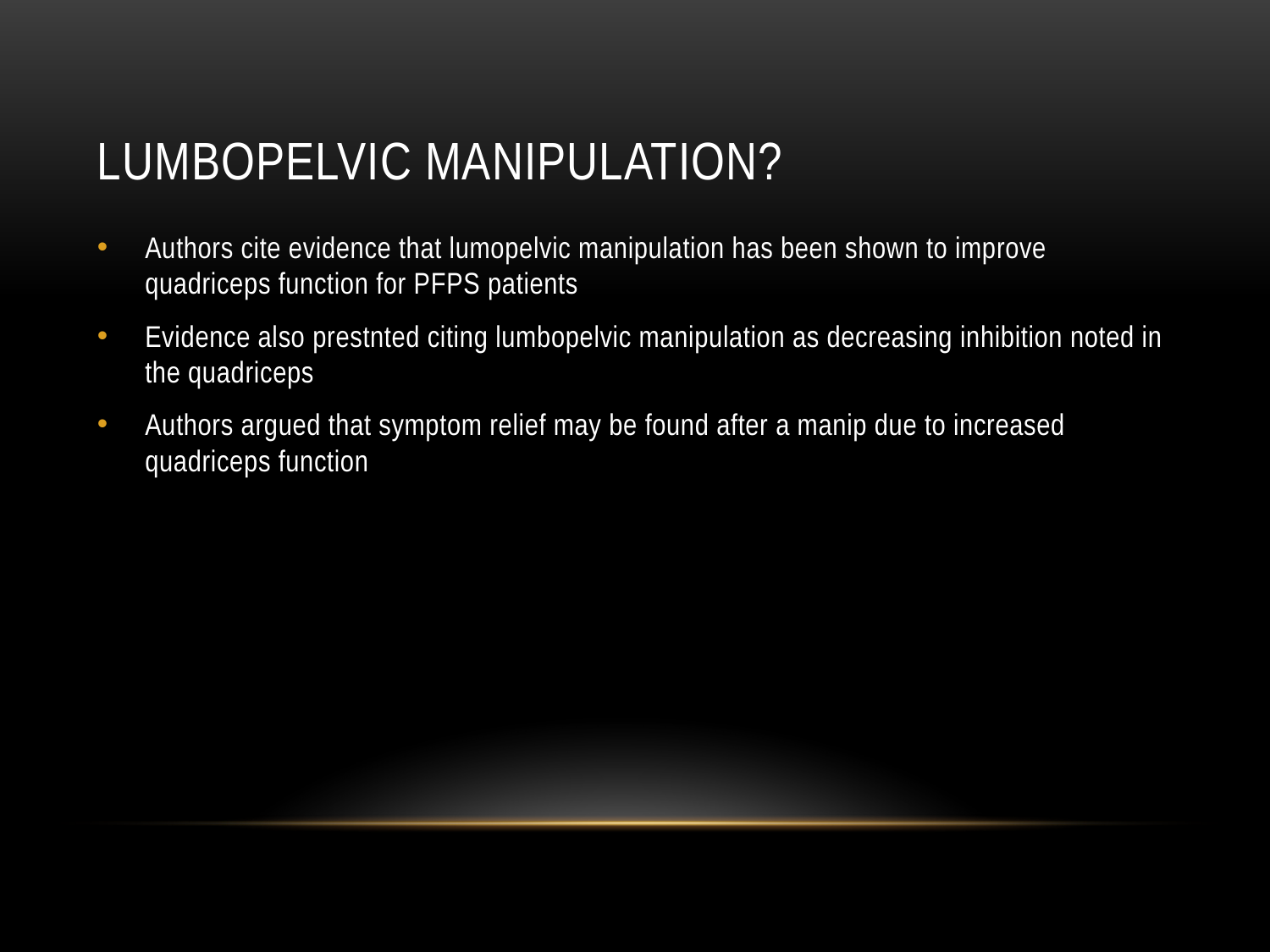

# Lumbopelvic Manipulation?
Authors cite evidence that lumopelvic manipulation has been shown to improve quadriceps function for PFPS patients
Evidence also prestnted citing lumbopelvic manipulation as decreasing inhibition noted in the quadriceps
Authors argued that symptom relief may be found after a manip due to increased quadriceps function